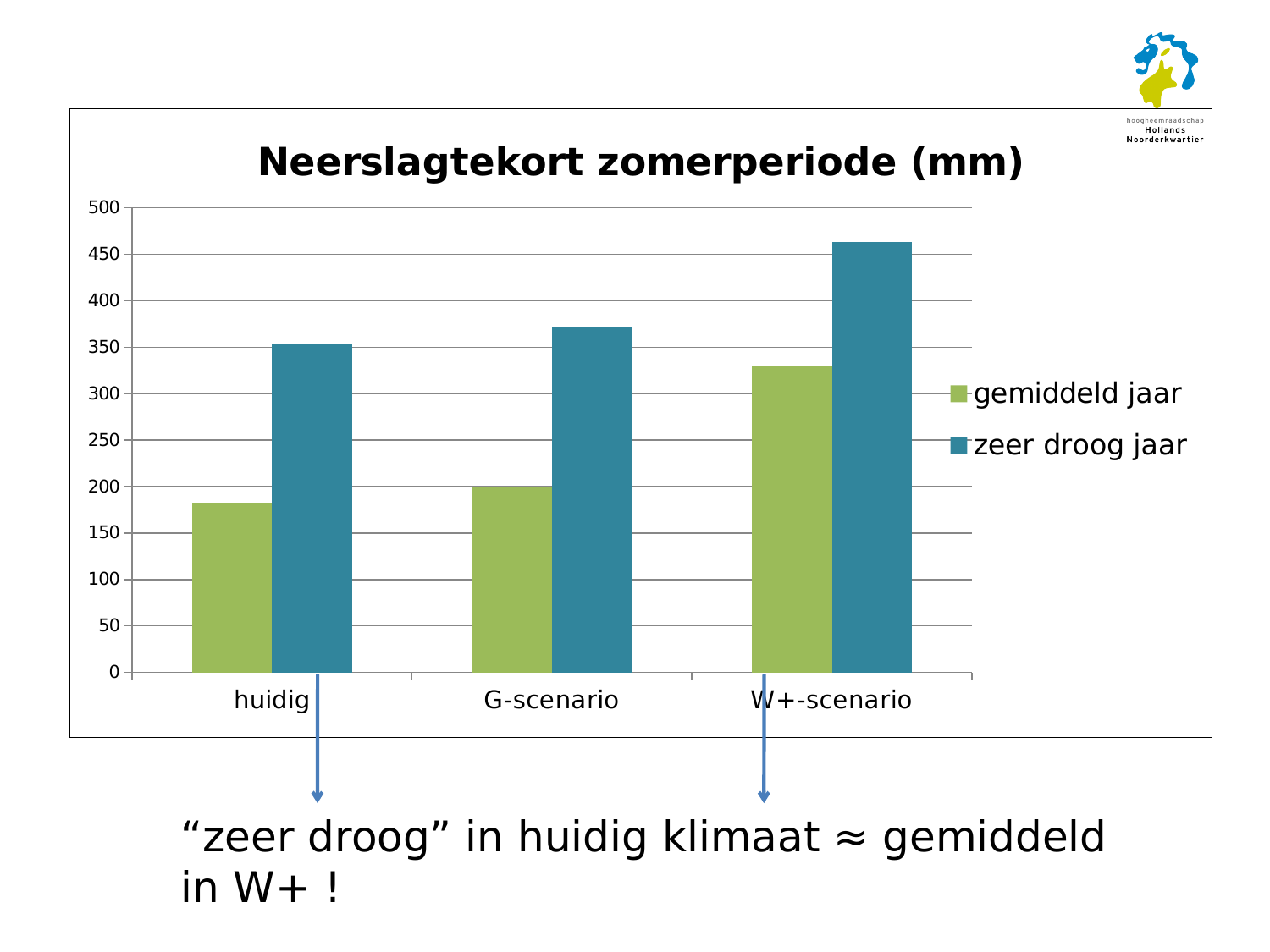

#

### Chart: Neerslagtekort zomerperiode (mm)

| Category | gemiddeld jaar | zeer droog jaar |
|---|---|---|
| huidig | 182.34000000000003 | 353.45000000000005 |
| G-scenario | 199.9 | 372.1 |
| W+-scenario | 328.9299999999994 | 463.57000000000005 |
“zeer droog” in huidig klimaat ≈ gemiddeld in W+ !